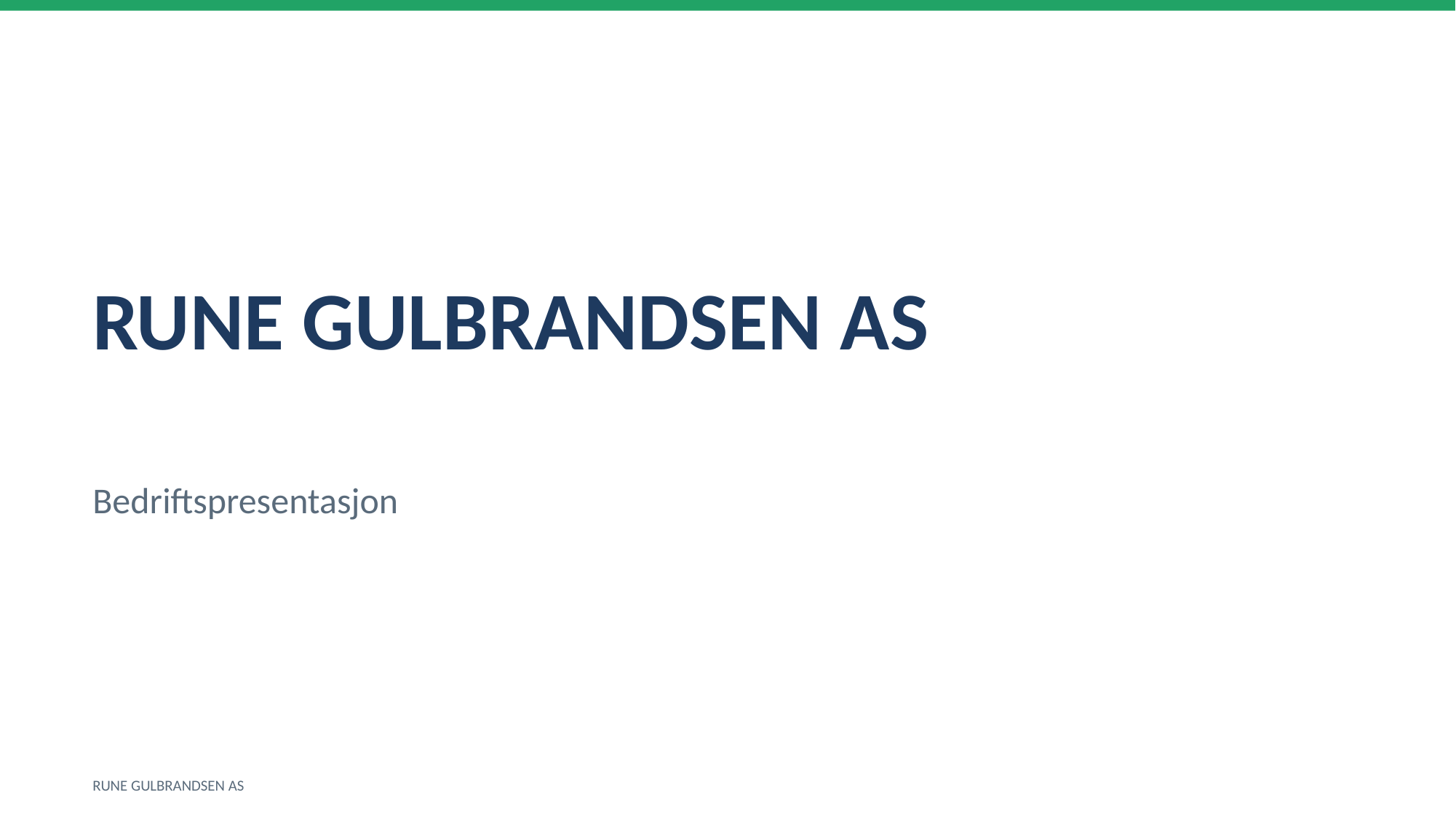

RUNE GULBRANDSEN AS
Bedriftspresentasjon
RUNE GULBRANDSEN AS